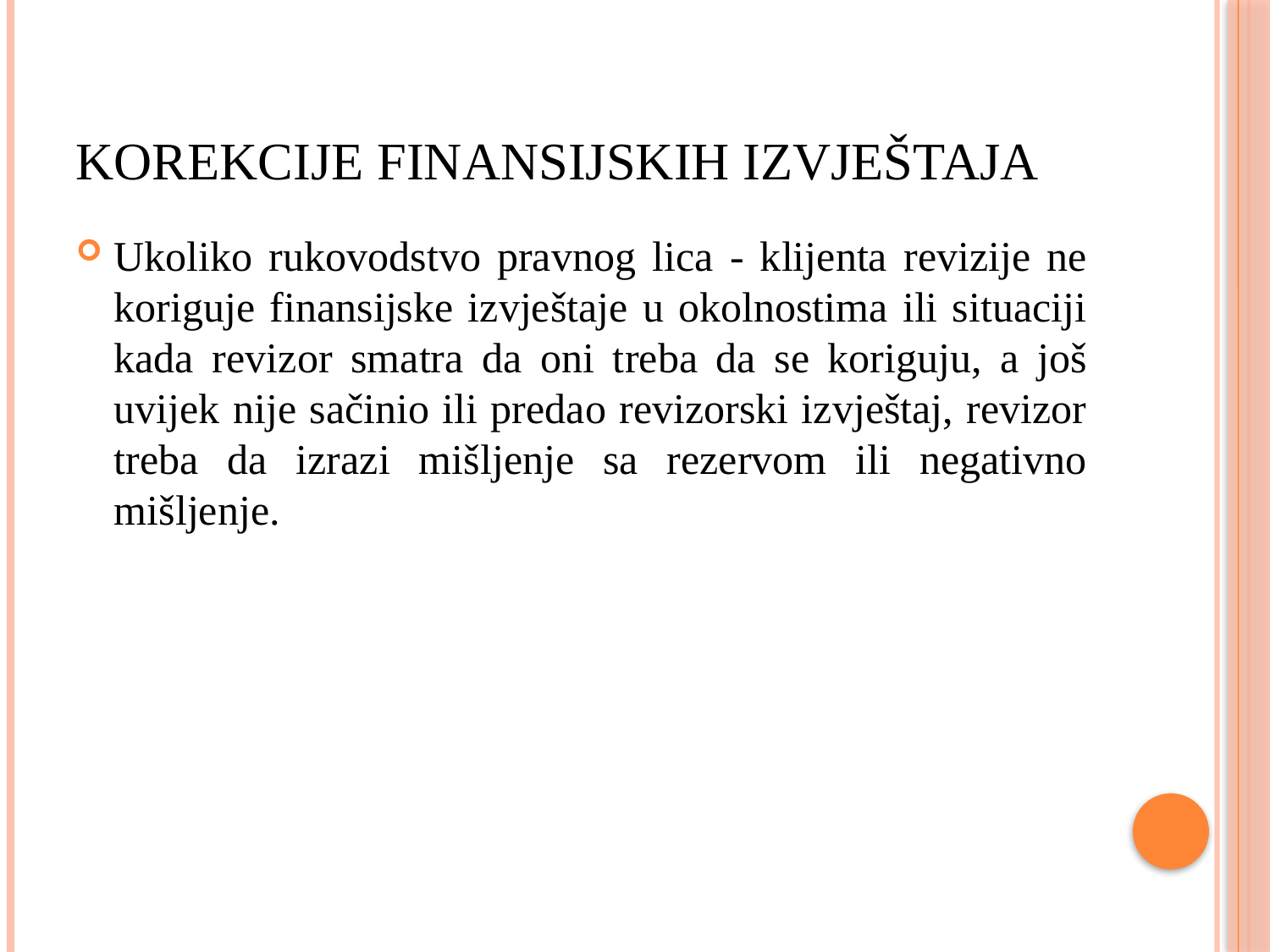

# Korekcije finansijskih izvještaja
Ukoliko rukovodstvo pravnog lica - klijenta revizije ne koriguje finansijske izvještaje u okolnostima ili situaciji kada revizor smatra da oni treba da se koriguju, a još uvijek nije sačinio ili predao revizorski izvještaj, revizor treba da izrazi mišljenje sa rezervom ili negativno mišljenje.